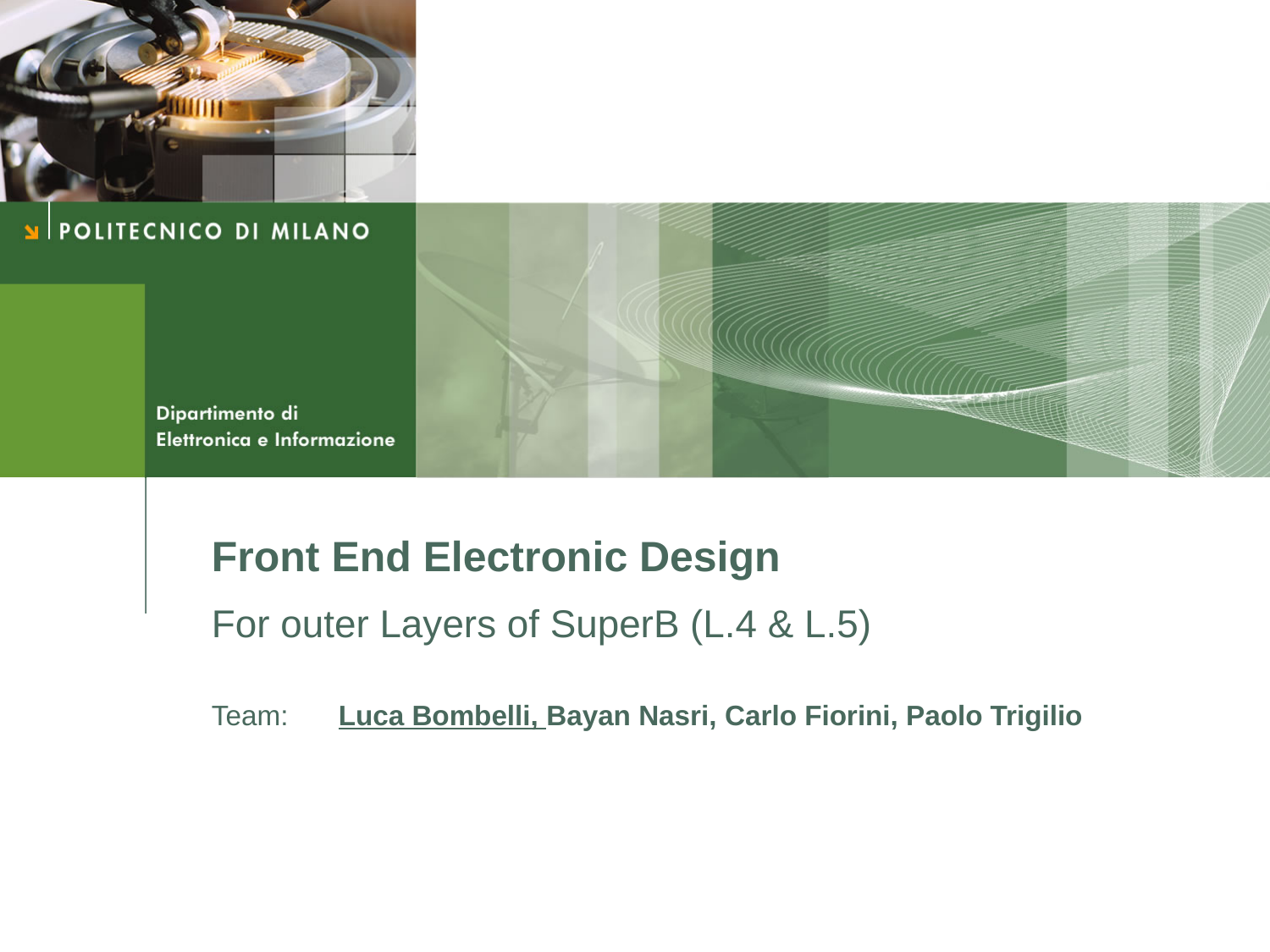

Front End Electronic Design
For outer Layers of SuperB (L.4 & L.5)
Team:	Luca Bombelli, Bayan Nasri, Carlo Fiorini, Paolo Trigilio